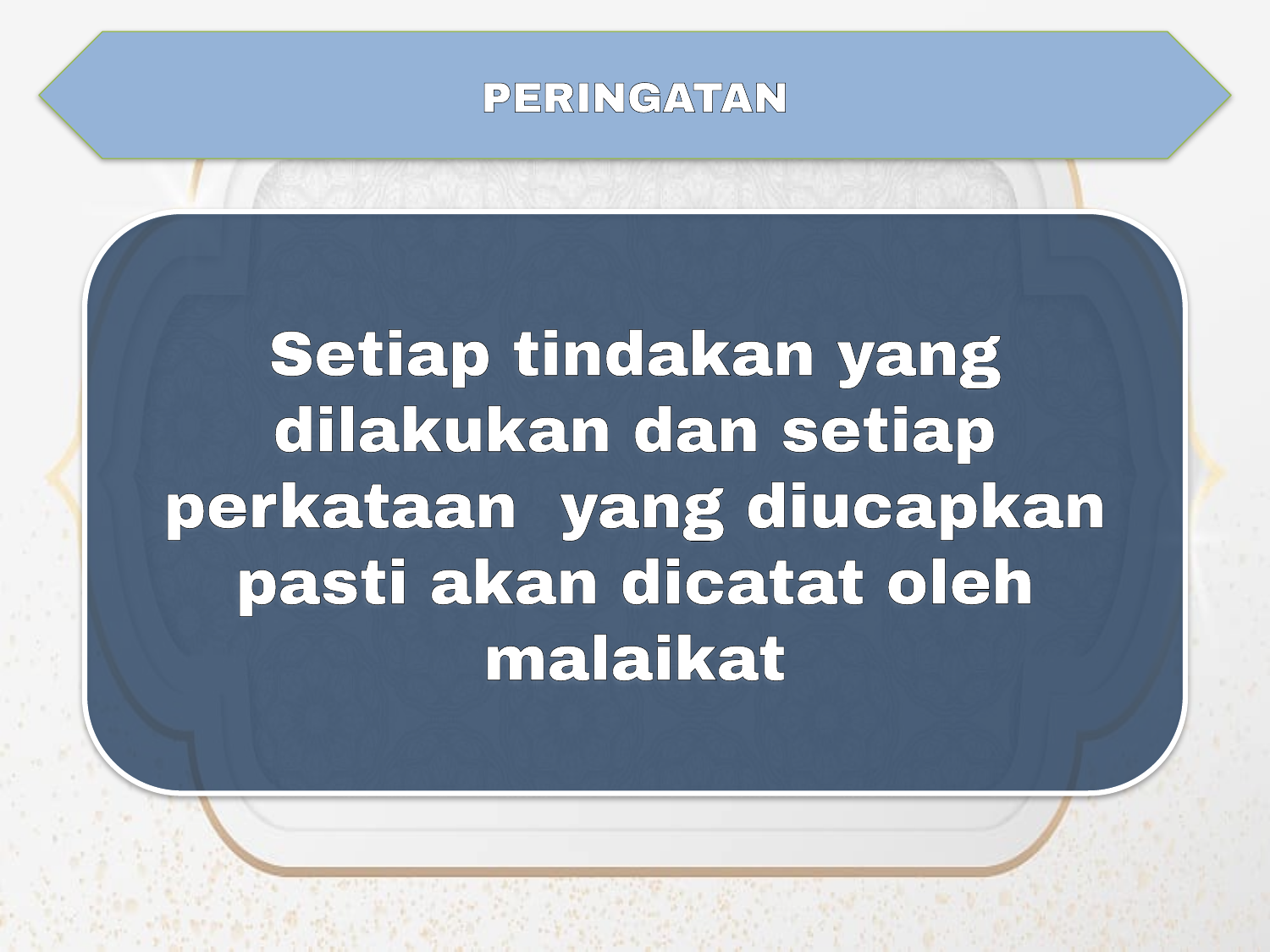

PERINGATAN
Setiap tindakan yang dilakukan dan setiap perkataan  yang diucapkan pasti akan dicatat oleh malaikat